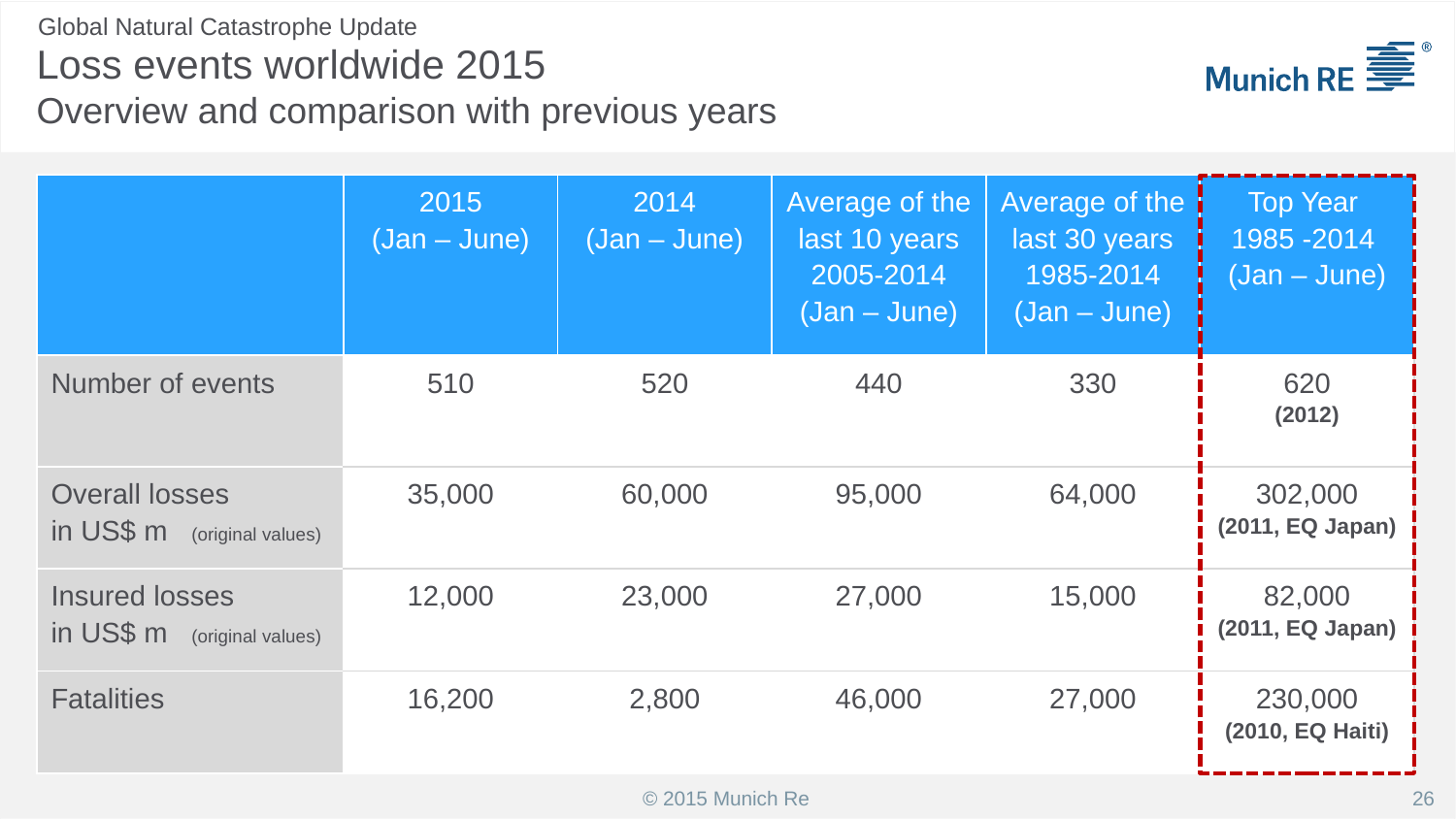

Global Natural Catastrophe Update
# Loss events worldwide 2015 Overview and comparison with previous years
|  | 2015 (Jan – June) | 2014 (Jan – June) | Average of the last 10 years 2005-2014 (Jan – June) | Average of the last 30 years 1985-2014 (Jan – June) | Top Year 1985 -2014 (Jan – June) |
| --- | --- | --- | --- | --- | --- |
| Number of events | 510 | 520 | 440 | 330 | 620 (2012) |
| Overall losses in US$ m (original values) | 35,000 | 60,000 | 95,000 | 64,000 | 302,000 (2011, EQ Japan) |
| Insured losses in US$ m (original values) | 12,000 | 23,000 | 27,000 | 15,000 | 82,000 (2011, EQ Japan) |
| Fatalities | 16,200 | 2,800 | 46,000 | 27,000 | 230,000 (2010, EQ Haiti) |

26